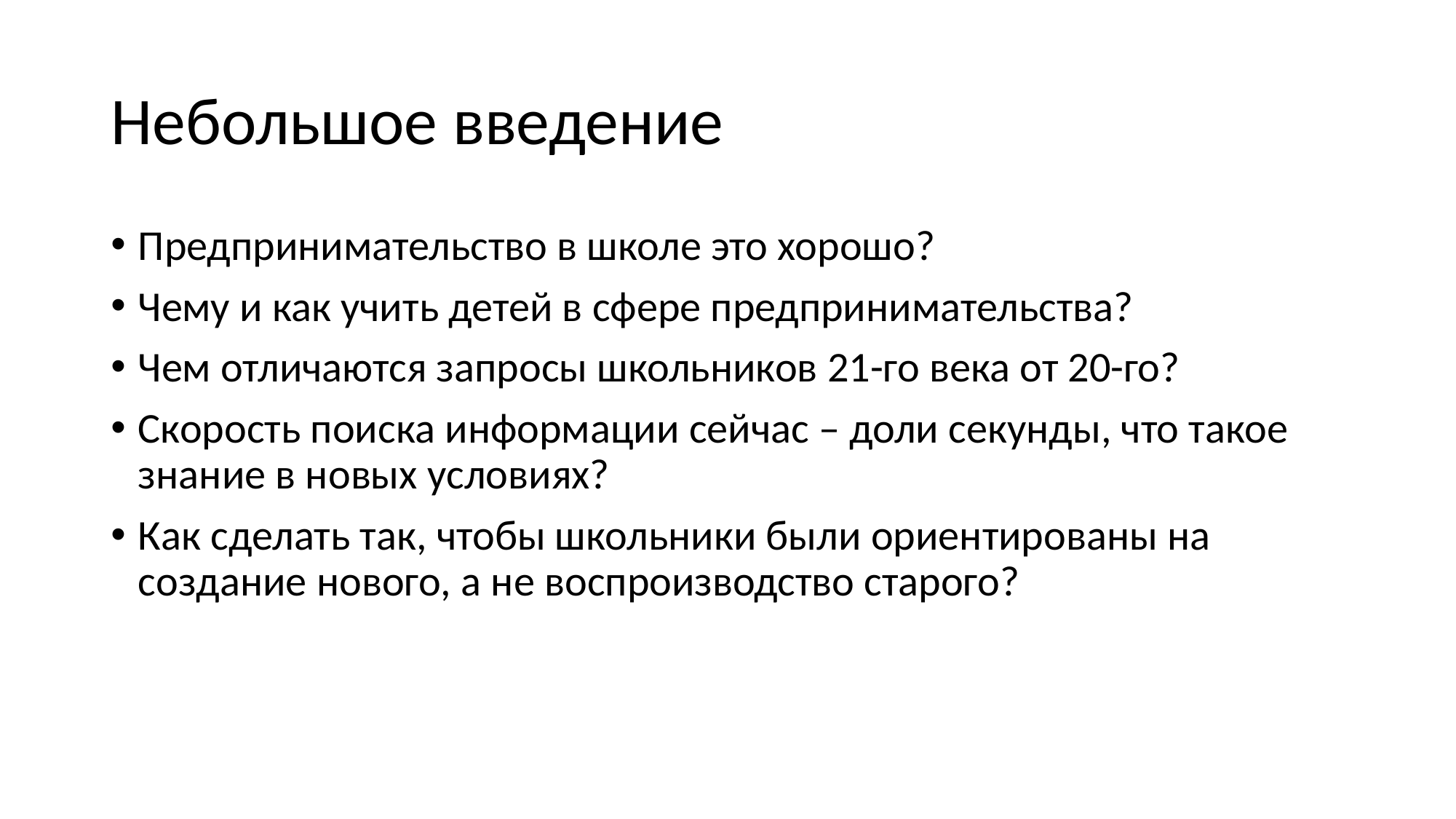

# Небольшое введение
Предпринимательство в школе это хорошо?
Чему и как учить детей в сфере предпринимательства?
Чем отличаются запросы школьников 21-го века от 20-го?
Скорость поиска информации сейчас – доли секунды, что такое знание в новых условиях?
Как сделать так, чтобы школьники были ориентированы на создание нового, а не воспроизводство старого?